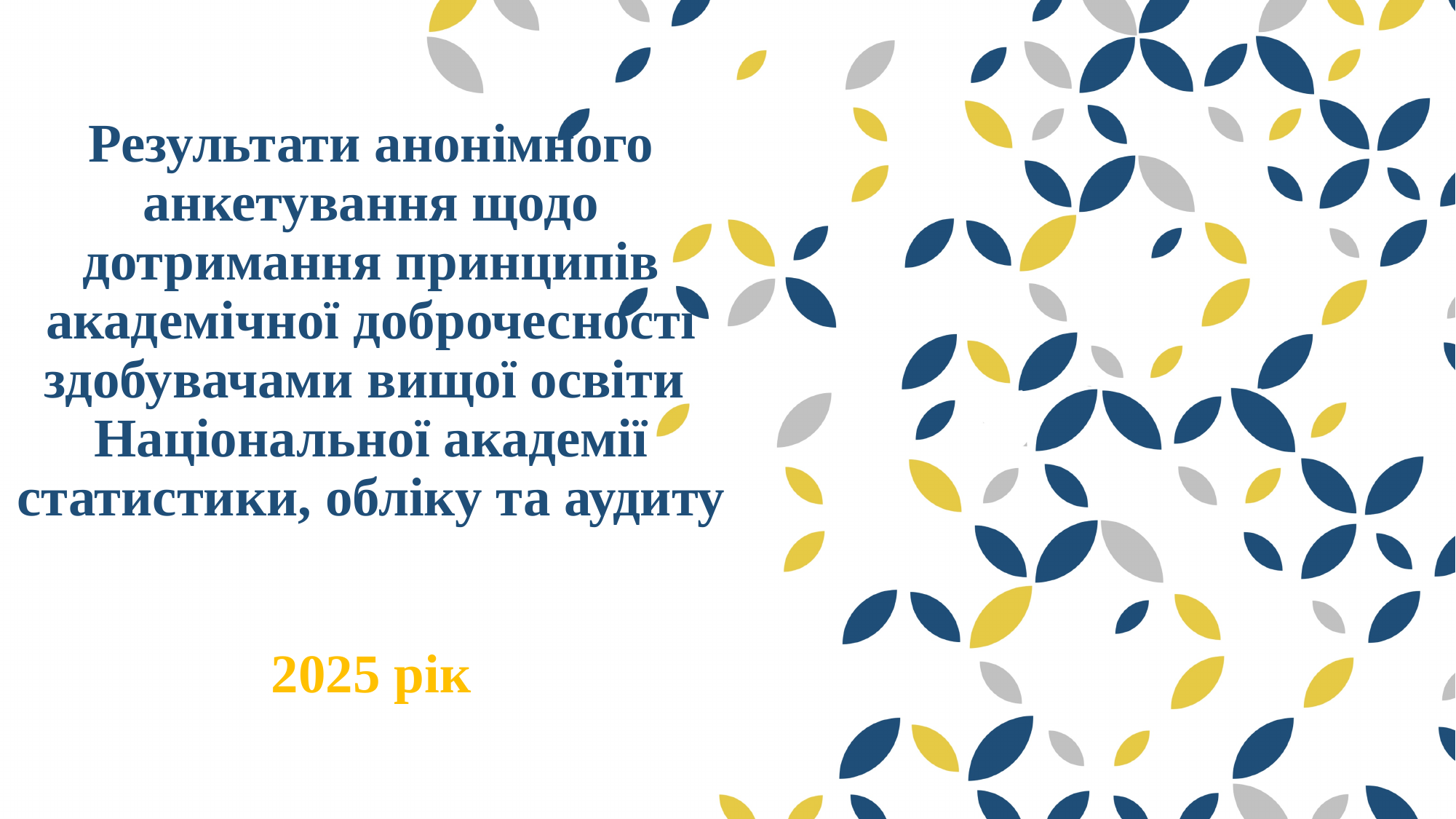

# Результати анонімного анкетування щодо дотримання принципів академічної доброчесності здобувачами вищої освіти Національної академії статистики, обліку та аудиту 2025 рік